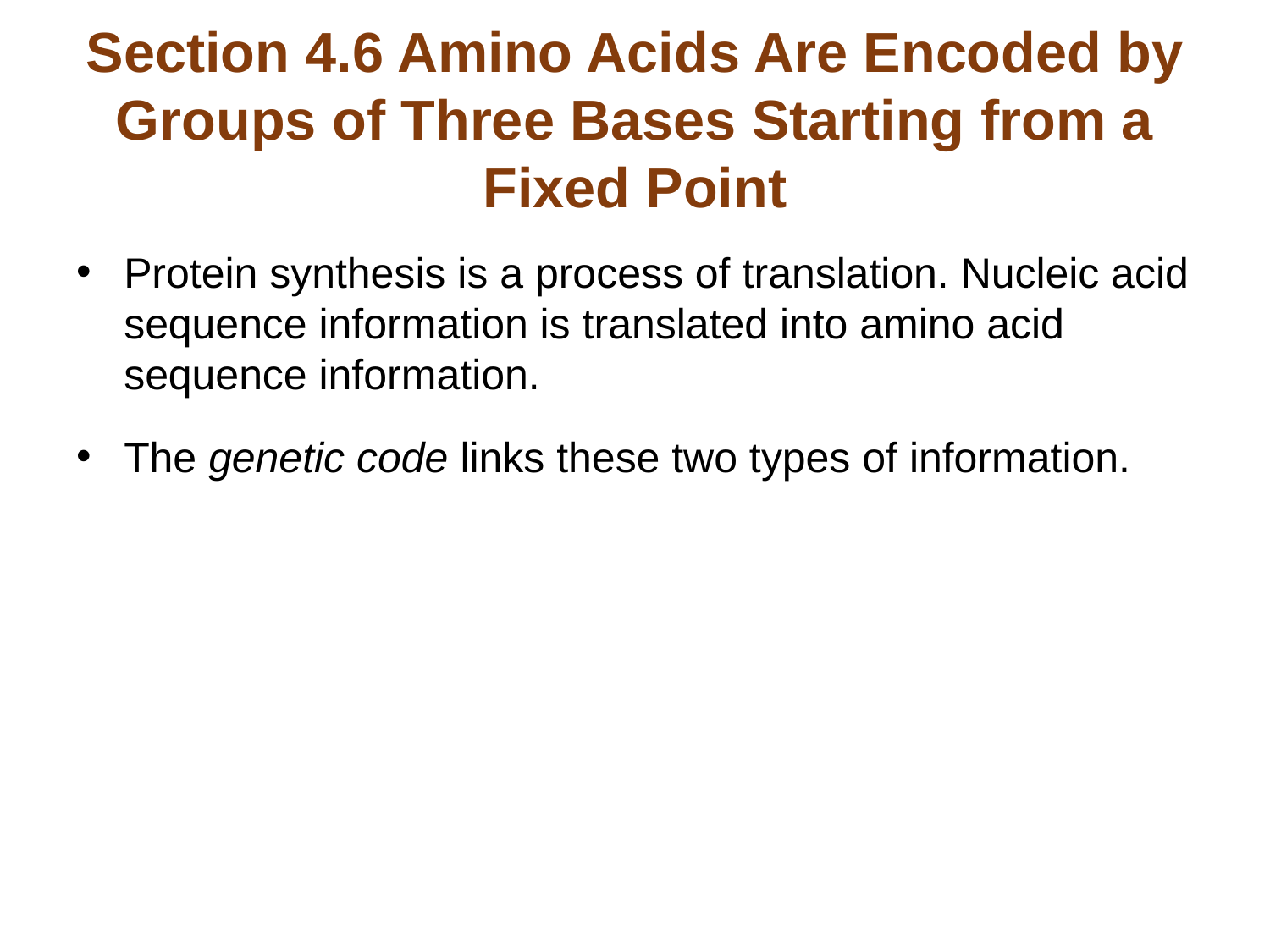

# Section 4.6 Amino Acids Are Encoded by Groups of Three Bases Starting from a Fixed Point
Protein synthesis is a process of translation. Nucleic acid sequence information is translated into amino acid sequence information.
The genetic code links these two types of information.